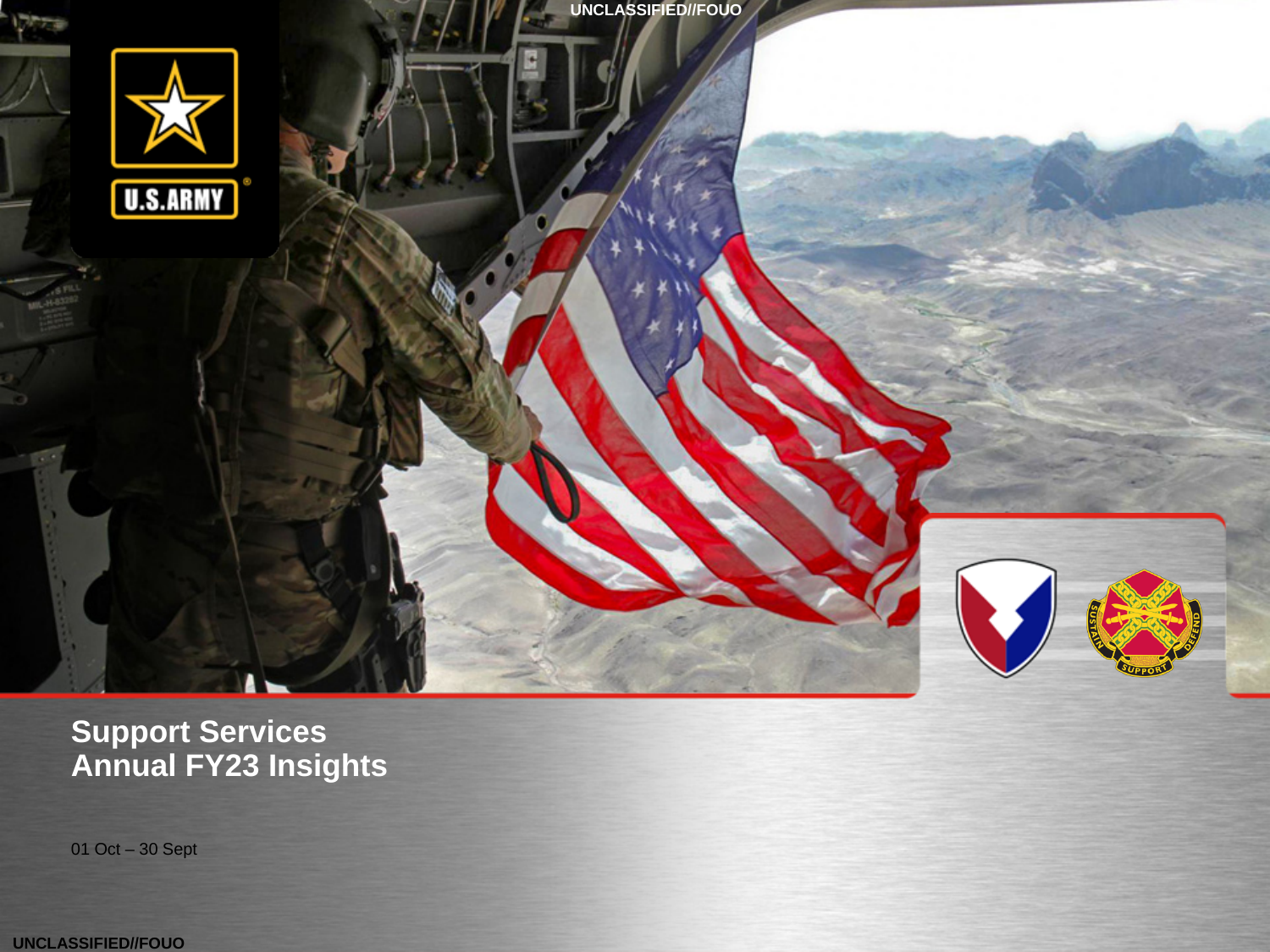

# Support Services Annual FY23 Insights
01 Oct – 30 Sept
​